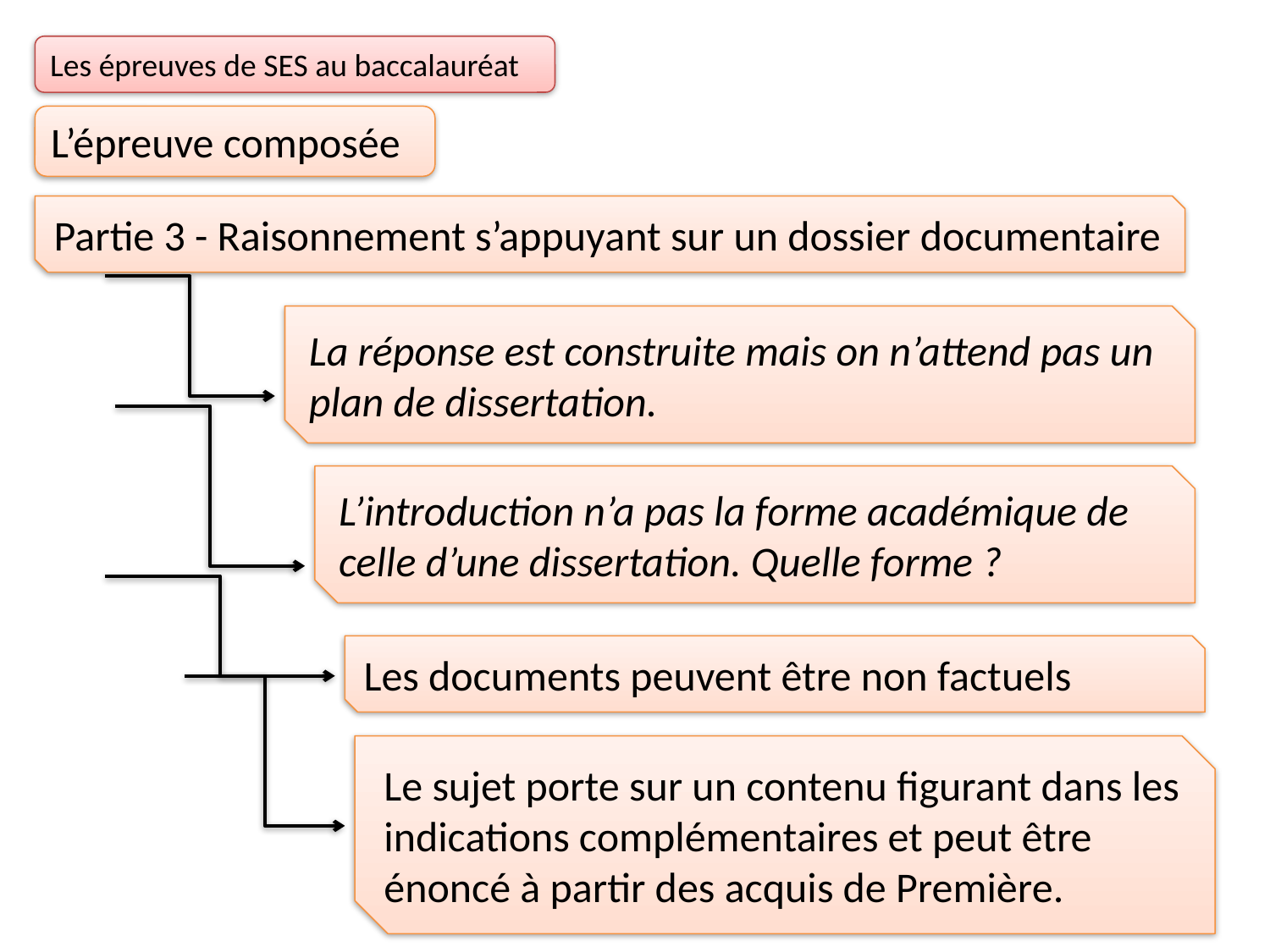

Les épreuves de SES au baccalauréat
L’épreuve composée
Partie 3 - Raisonnement s’appuyant sur un dossier documentaire
La réponse est construite mais on n’attend pas un plan de dissertation.
L’introduction n’a pas la forme académique de celle d’une dissertation. Quelle forme ?
Les documents peuvent être non factuels
Le sujet porte sur un contenu figurant dans les indications complémentaires et peut être énoncé à partir des acquis de Première.